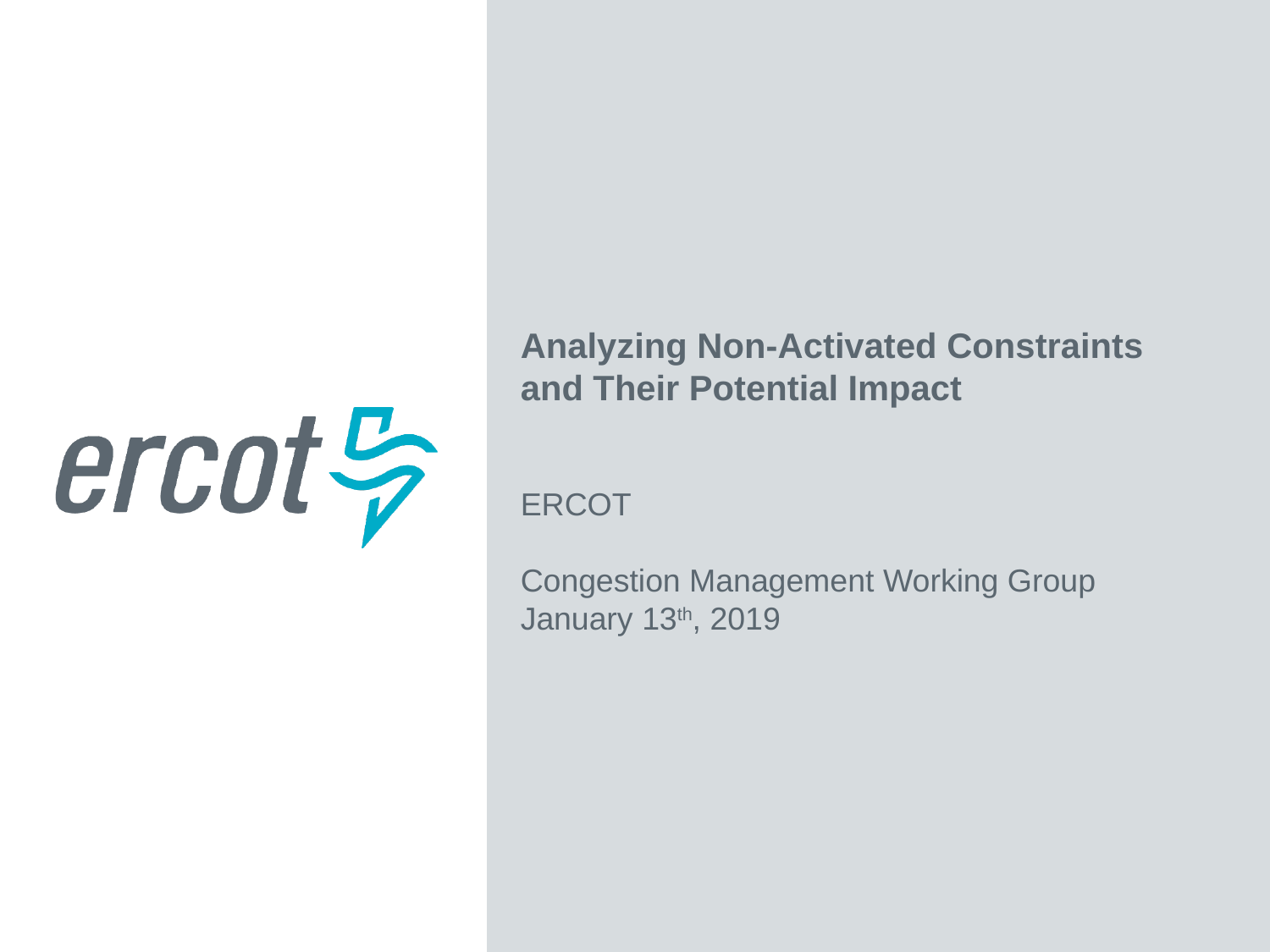

Analyzing Non-Activated Constraints and Their Potential Impact

ERCOT

Congestion Management Working Group
January 13th, 2019